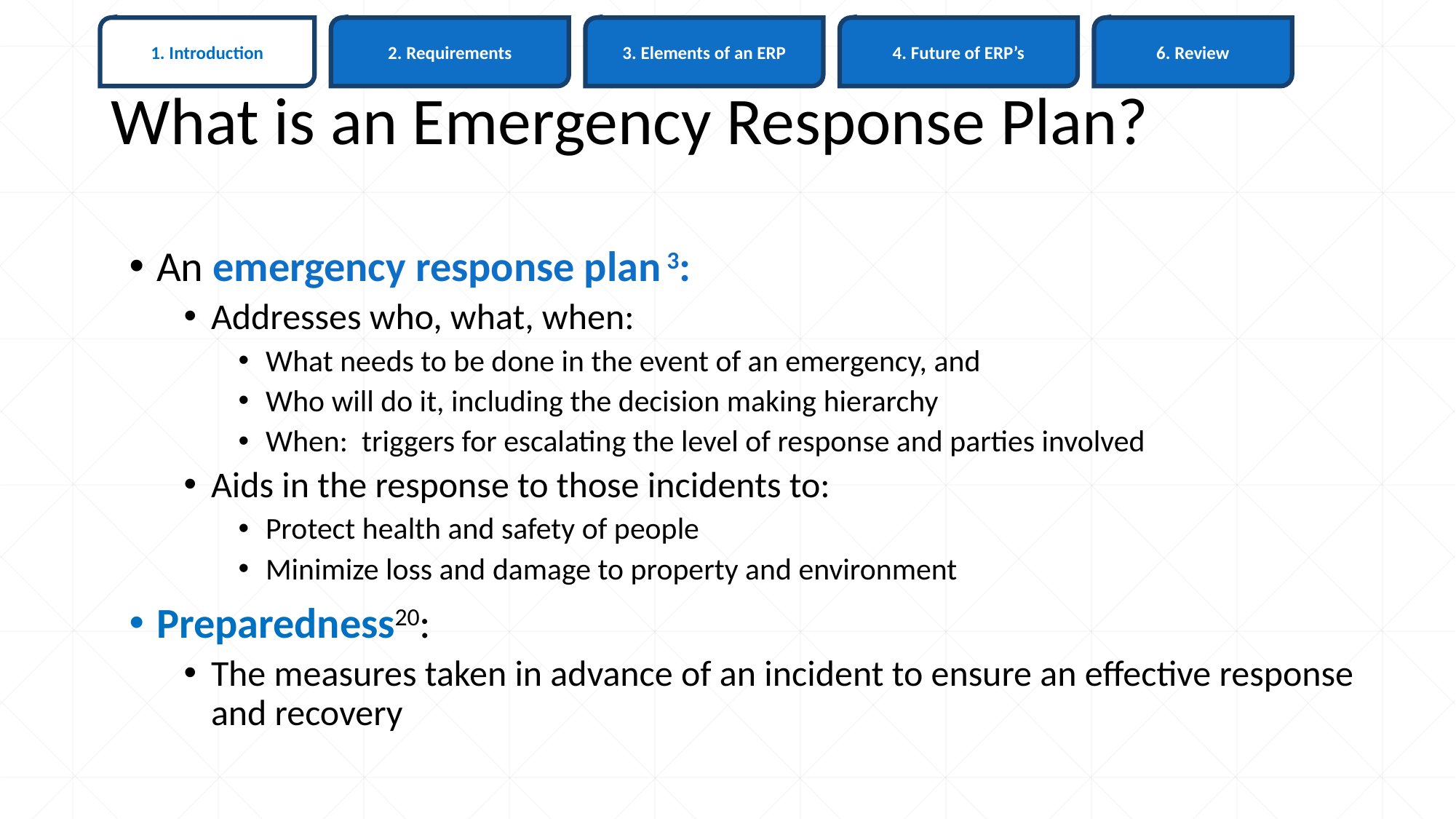

6. Review
1. Introduction
3. Elements of an ERP
4. Future of ERP’s
2. Requirements
# What is an Emergency Response Plan?

An emergency response plan 3:
Addresses who, what, when:
What needs to be done in the event of an emergency, and
Who will do it, including the decision making hierarchy
When:  triggers for escalating the level of response and parties involved
Aids in the response to those incidents to:
Protect health and safety of people
Minimize loss and damage to property and environment
Preparedness20:
The measures taken in advance of an incident to ensure an effective response and recovery

5